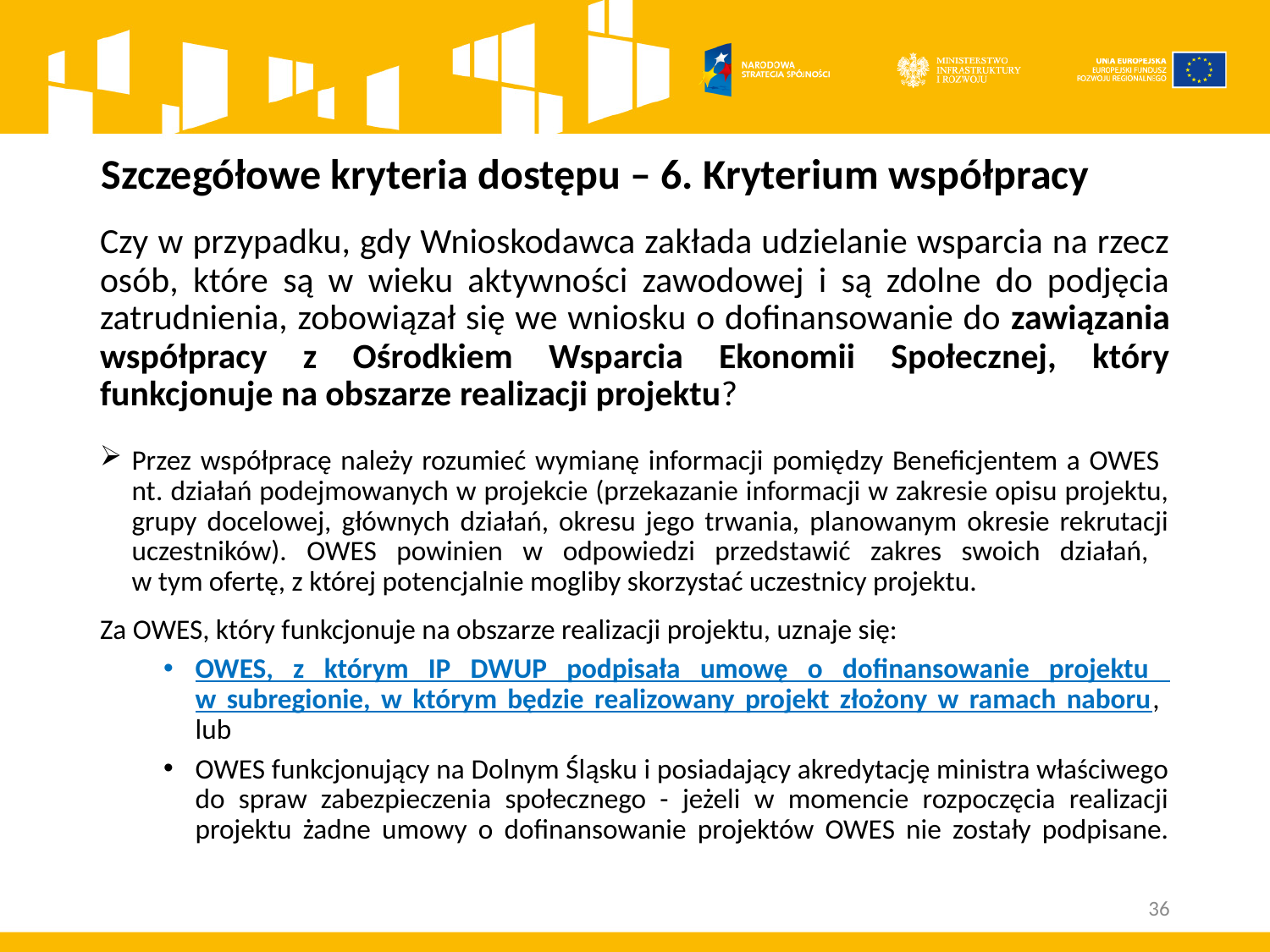

# Szczegółowe kryteria dostępu – 6. Kryterium współpracy
Czy w przypadku, gdy Wnioskodawca zakłada udzielanie wsparcia na rzecz osób, które są w wieku aktywności zawodowej i są zdolne do podjęcia zatrudnienia, zobowiązał się we wniosku o dofinansowanie do zawiązania współpracy z Ośrodkiem Wsparcia Ekonomii Społecznej, który funkcjonuje na obszarze realizacji projektu?
Przez współpracę należy rozumieć wymianę informacji pomiędzy Beneficjentem a OWES
nt. działań podejmowanych w projekcie (przekazanie informacji w zakresie opisu projektu, grupy docelowej, głównych działań, okresu jego trwania, planowanym okresie rekrutacji uczestników). OWES powinien w odpowiedzi przedstawić zakres swoich działań,
w tym ofertę, z której potencjalnie mogliby skorzystać uczestnicy projektu.
Za OWES, który funkcjonuje na obszarze realizacji projektu, uznaje się:
OWES, z którym IP DWUP podpisała umowę o dofinansowanie projektu
w subregionie, w którym będzie realizowany projekt złożony w ramach naboru,
lub
OWES funkcjonujący na Dolnym Śląsku i posiadający akredytację ministra właściwego do spraw zabezpieczenia społecznego - jeżeli w momencie rozpoczęcia realizacji projektu żadne umowy o dofinansowanie projektów OWES nie zostały podpisane.

36